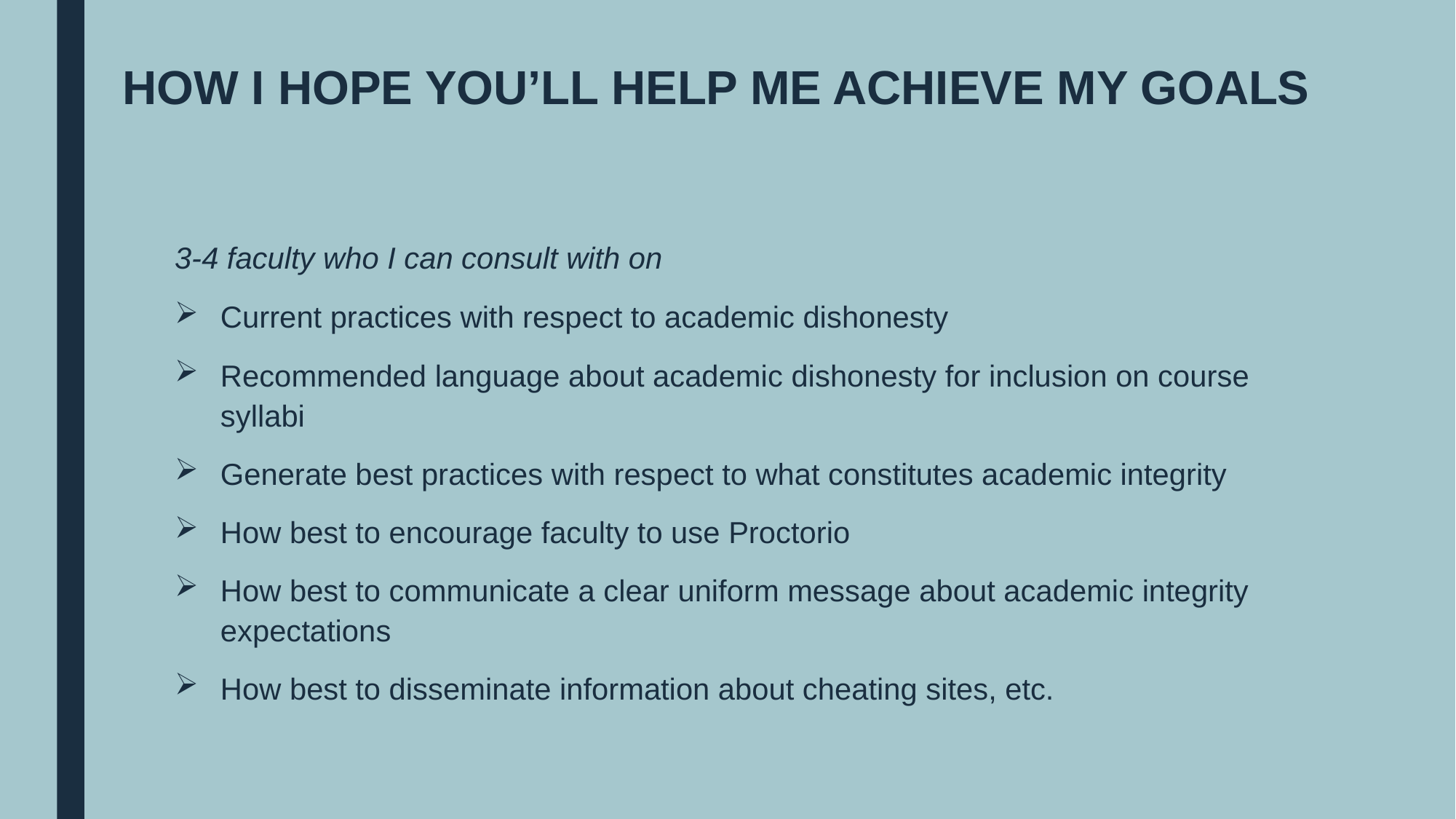

# HOW I HOPE YOU’LL HELP ME ACHIEVE MY GOALS
3-4 faculty who I can consult with on
Current practices with respect to academic dishonesty
Recommended language about academic dishonesty for inclusion on course syllabi
Generate best practices with respect to what constitutes academic integrity
How best to encourage faculty to use Proctorio
How best to communicate a clear uniform message about academic integrity expectations
How best to disseminate information about cheating sites, etc.